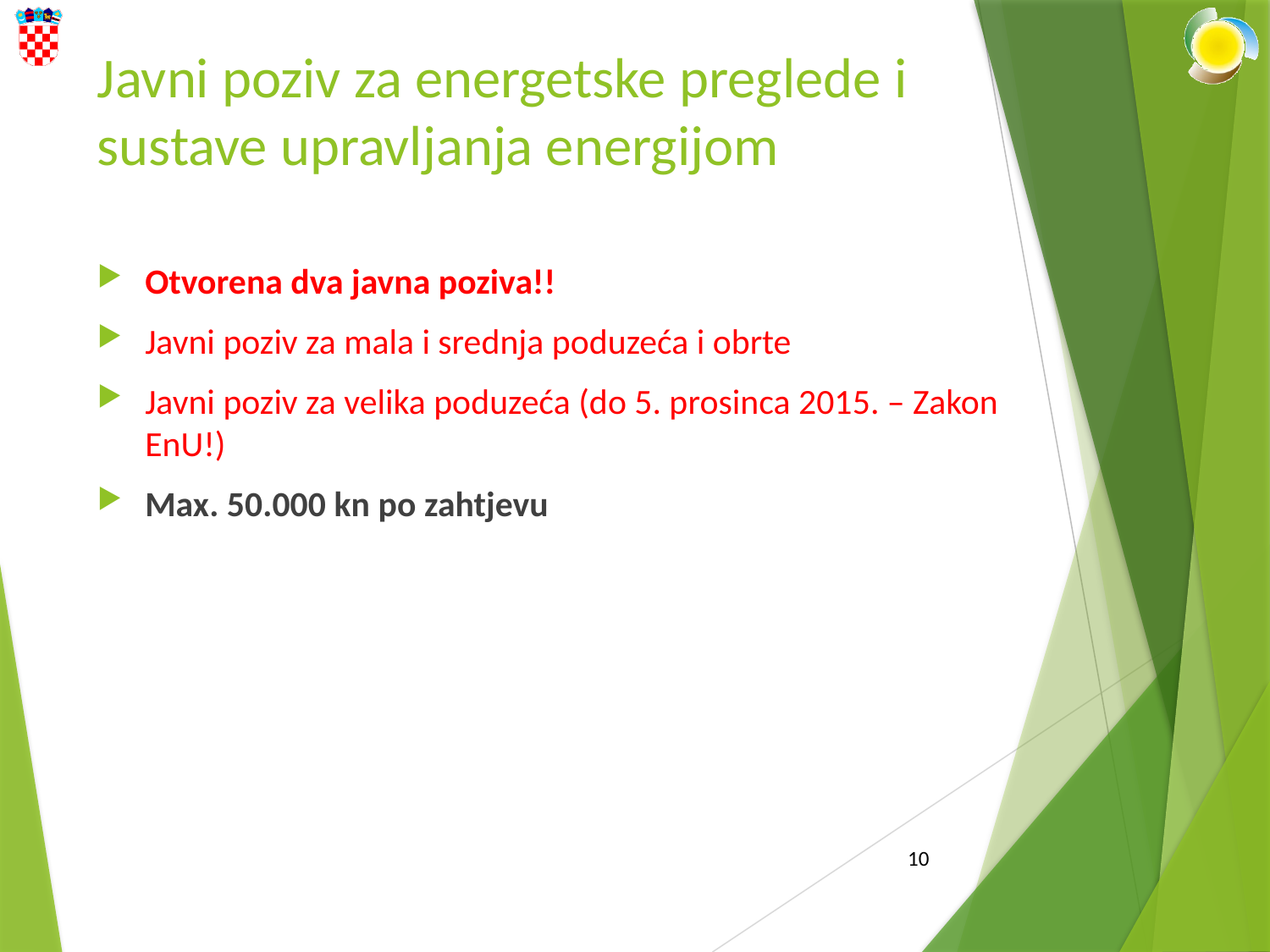

# Javni poziv za energetske preglede i sustave upravljanja energijom

Otvorena dva javna poziva!!
Javni poziv za mala i srednja poduzeća i obrte
Javni poziv za velika poduzeća (do 5. prosinca 2015. – Zakon EnU!)
Max. 50.000 kn po zahtjevu

10